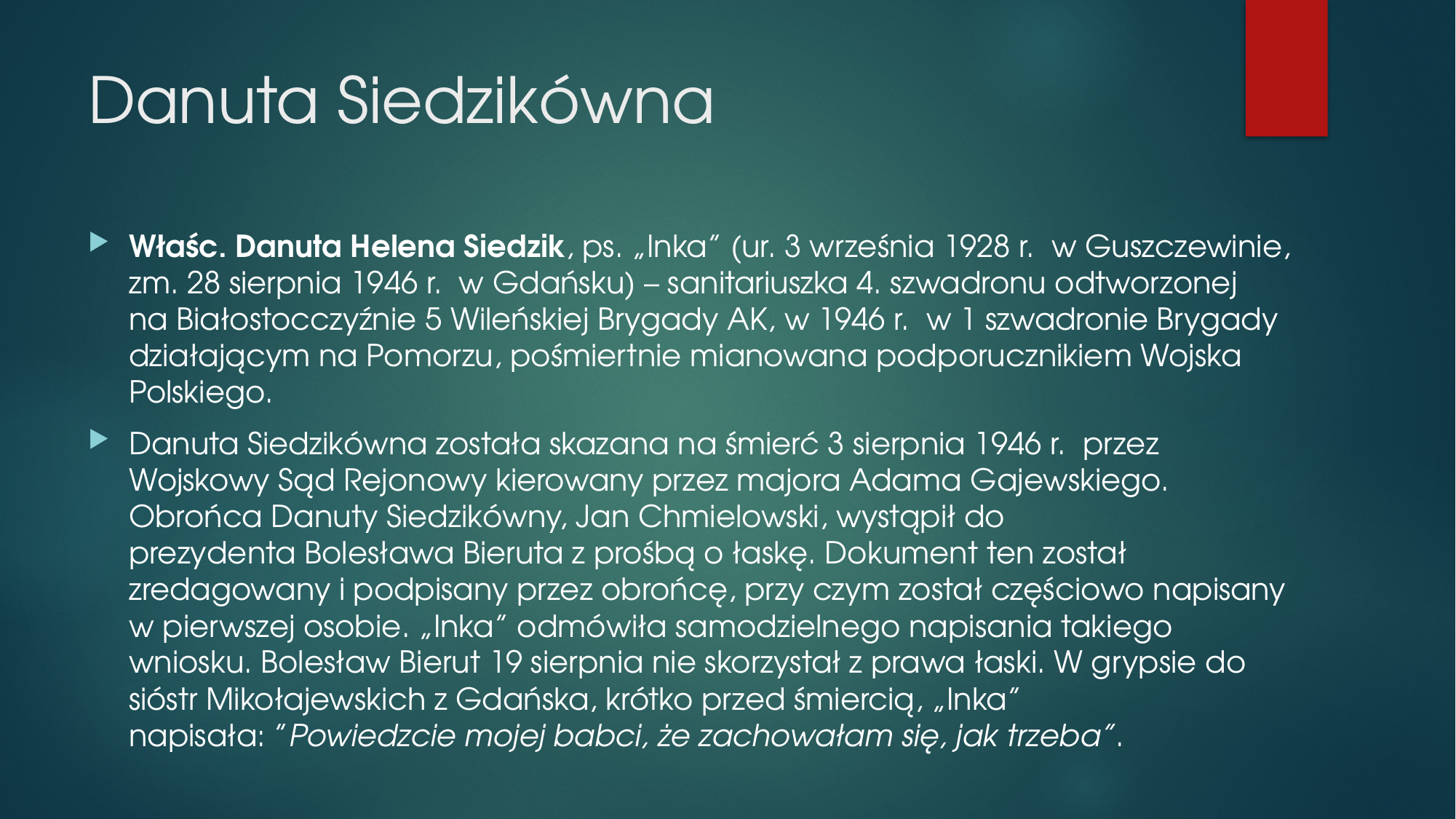

# Danuta Siedzikówna
Właśc. Danuta Helena Siedzik, ps. „Inka” (ur. 3 września 1928 r.  w Guszczewinie, zm. 28 sierpnia 1946 r.  w Gdańsku) – sanitariuszka 4. szwadronu odtworzonej na Białostocczyźnie 5 Wileńskiej Brygady AK, w 1946 r.  w 1 szwadronie Brygady działającym na Pomorzu, pośmiertnie mianowana podporucznikiem Wojska Polskiego.
Danuta Siedzikówna została skazana na śmierć 3 sierpnia 1946 r.  przez Wojskowy Sąd Rejonowy kierowany przez majora Adama Gajewskiego. Obrońca Danuty Siedzikówny, Jan Chmielowski, wystąpił do prezydenta Bolesława Bieruta z prośbą o łaskę. Dokument ten został zredagowany i podpisany przez obrońcę, przy czym został częściowo napisany w pierwszej osobie. „Inka” odmówiła samodzielnego napisania takiego wniosku. Bolesław Bierut 19 sierpnia nie skorzystał z prawa łaski. W grypsie do sióstr Mikołajewskich z Gdańska, krótko przed śmiercią, „Inka” napisała: ”Powiedzcie mojej babci, że zachowałam się, jak trzeba”.